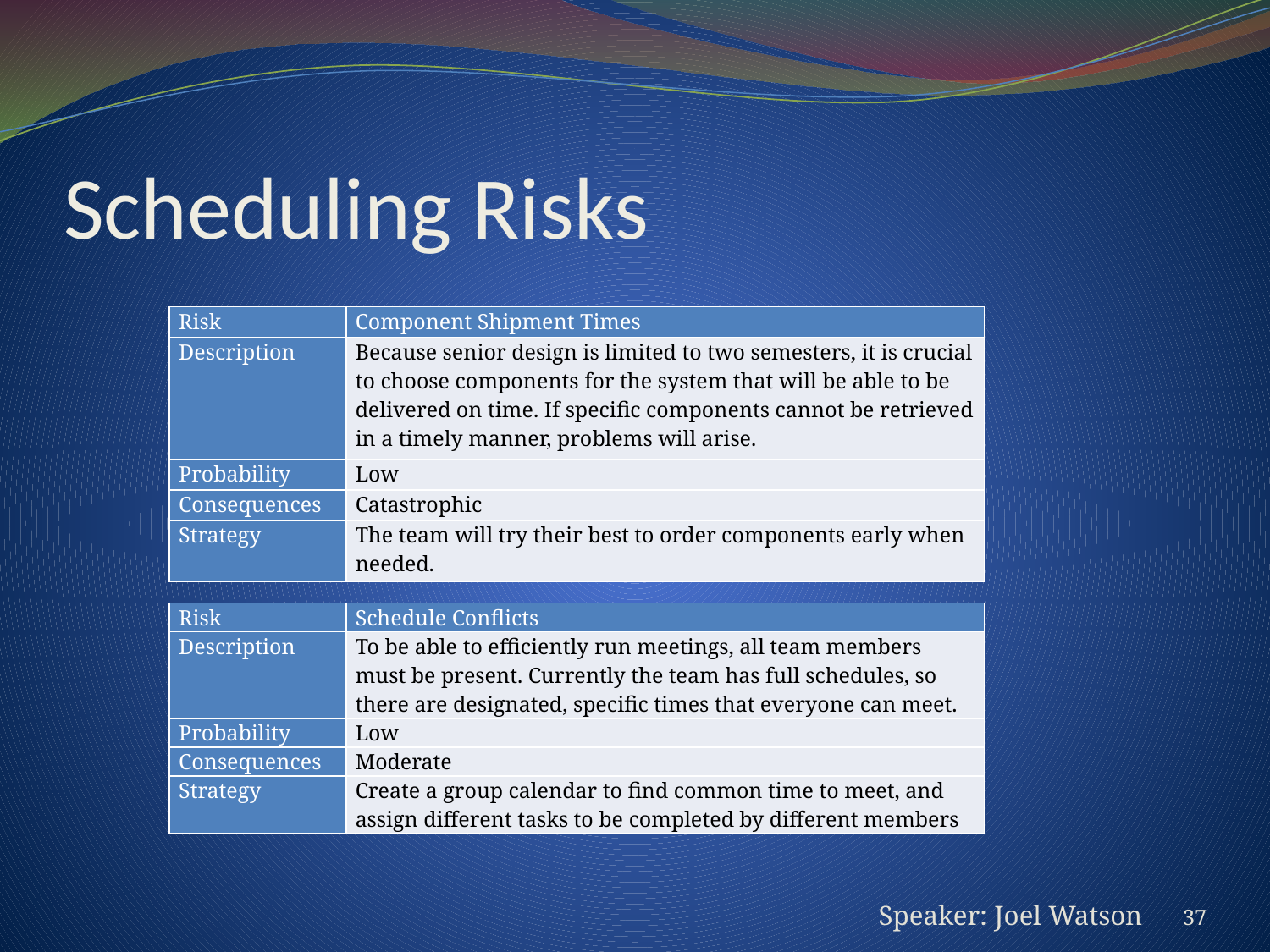

# Scheduling Risks
| Risk | Component Shipment Times |
| --- | --- |
| Description | Because senior design is limited to two semesters, it is crucial to choose components for the system that will be able to be delivered on time. If specific components cannot be retrieved in a timely manner, problems will arise. |
| Probability | Low |
| Consequences | Catastrophic |
| Strategy | The team will try their best to order components early when needed. |
| Risk | Schedule Conflicts |
| --- | --- |
| Description | To be able to efficiently run meetings, all team members must be present. Currently the team has full schedules, so there are designated, specific times that everyone can meet. |
| Probability | Low |
| Consequences | Moderate |
| Strategy | Create a group calendar to find common time to meet, and assign different tasks to be completed by different members |
37
Speaker: Joel Watson